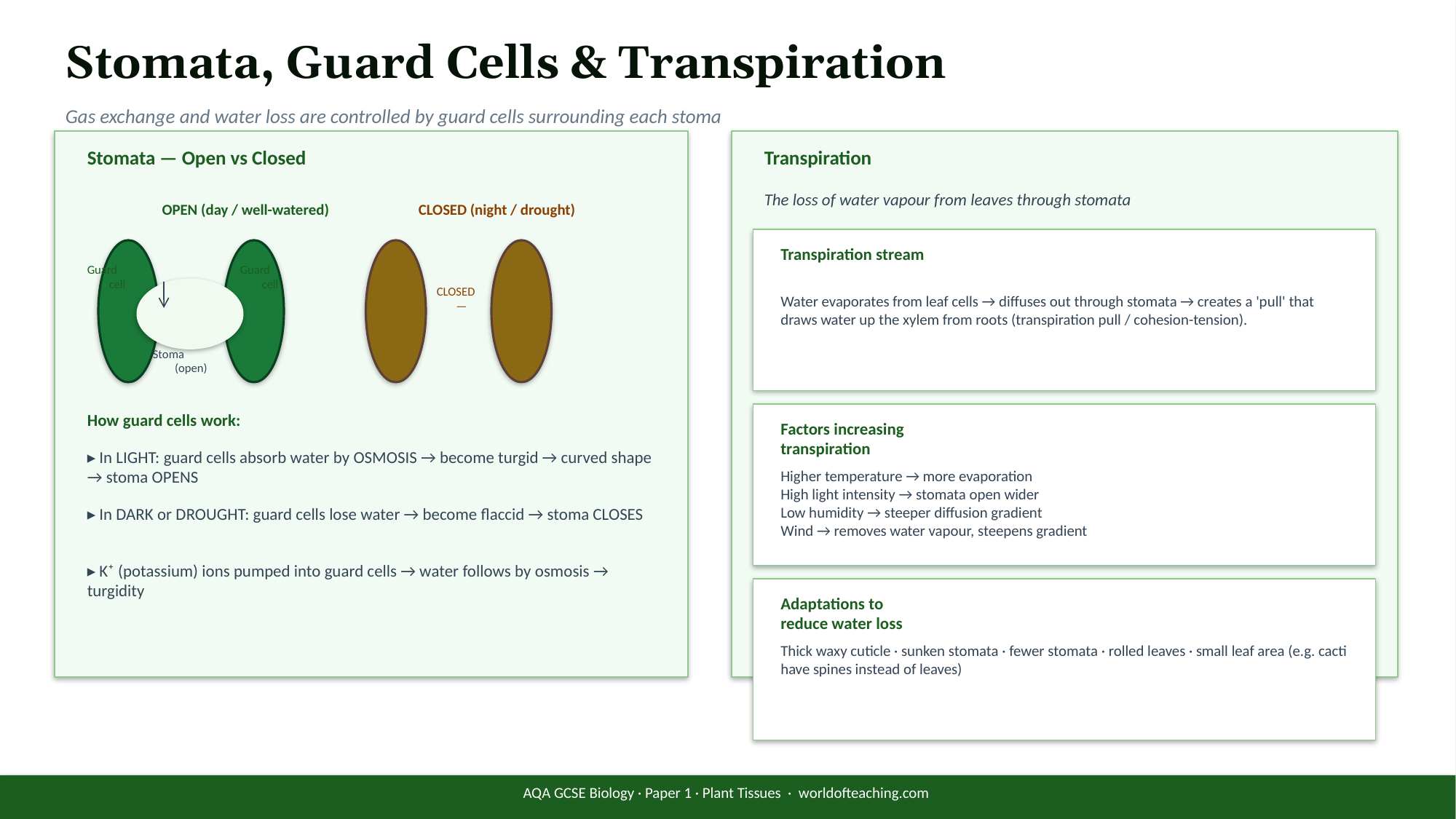

Stomata, Guard Cells & Transpiration
Gas exchange and water loss are controlled by guard cells surrounding each stoma

Stomata — Open vs Closed
Transpiration
The loss of water vapour from leaves through stomata
OPEN (day / well-watered)
CLOSED (night / drought)

Transpiration stream

Guard
cell
Guard
cell

CLOSED
—

Water evaporates from leaf cells → diffuses out through stomata → creates a 'pull' that draws water up the xylem from roots (transpiration pull / cohesion-tension).
Stoma
(open)
How guard cells work:

Factors increasing
transpiration
▸ In LIGHT: guard cells absorb water by OSMOSIS → become turgid → curved shape → stoma OPENS
Higher temperature → more evaporation
High light intensity → stomata open wider
Low humidity → steeper diffusion gradient
Wind → removes water vapour, steepens gradient
▸ In DARK or DROUGHT: guard cells lose water → become flaccid → stoma CLOSES
▸ K⁺ (potassium) ions pumped into guard cells → water follows by osmosis → turgidity

Adaptations to
reduce water loss
Thick waxy cuticle · sunken stomata · fewer stomata · rolled leaves · small leaf area (e.g. cacti have spines instead of leaves)

AQA GCSE Biology · Paper 1 · Plant Tissues  ·  worldofteaching.com